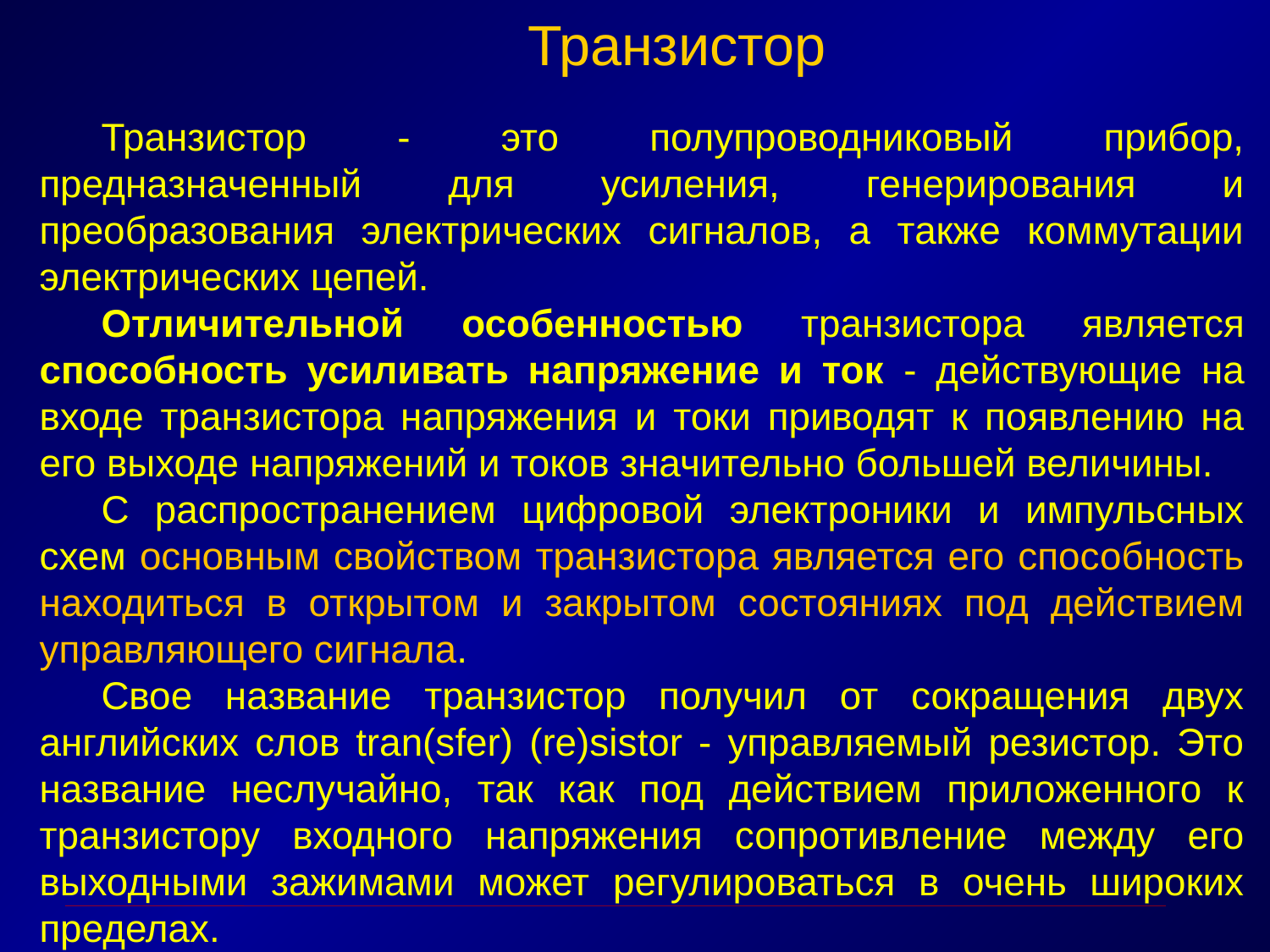

# Транзистор
Транзистор - это полупроводниковый прибор, предназначенный для усиления, генерирования и преобразования электрических сигналов, а также коммутации электрических цепей.
Отличительной особенностью транзистора является способность усиливать напряжение и ток - действующие на входе транзистора напряжения и токи приводят к появлению на его выходе напряжений и токов значительно большей величины.
С распространением цифровой электроники и импульсных схем основным свойством транзистора является его способность находиться в открытом и закрытом состояниях под действием управляющего сигнала.
Свое название транзистор получил от сокращения двух английских слов tran(sfer) (re)sistor - управляемый резистор. Это название неслучайно, так как под действием приложенного к транзистору входного напряжения сопротивление между его выходными зажимами может регулироваться в очень широких пределах.

Транзистор позволяет регулировать ток в цепи от нуля до максимального значения.